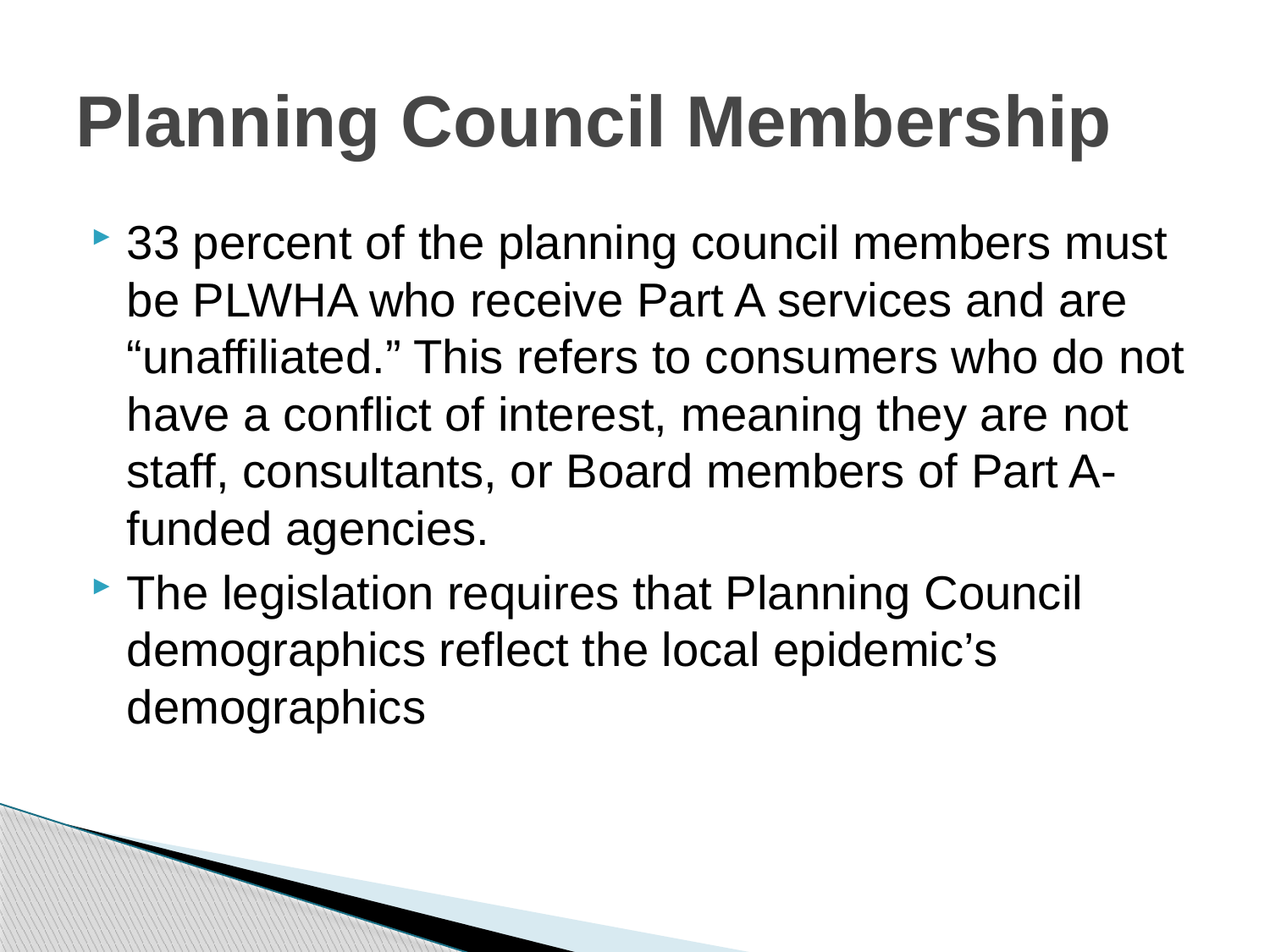

# Planning Council Membership
33 percent of the planning council members must be PLWHA who receive Part A services and are “unaffiliated.” This refers to consumers who do not have a conflict of interest, meaning they are not staff, consultants, or Board members of Part A-funded agencies.
The legislation requires that Planning Council demographics reflect the local epidemic’s demographics